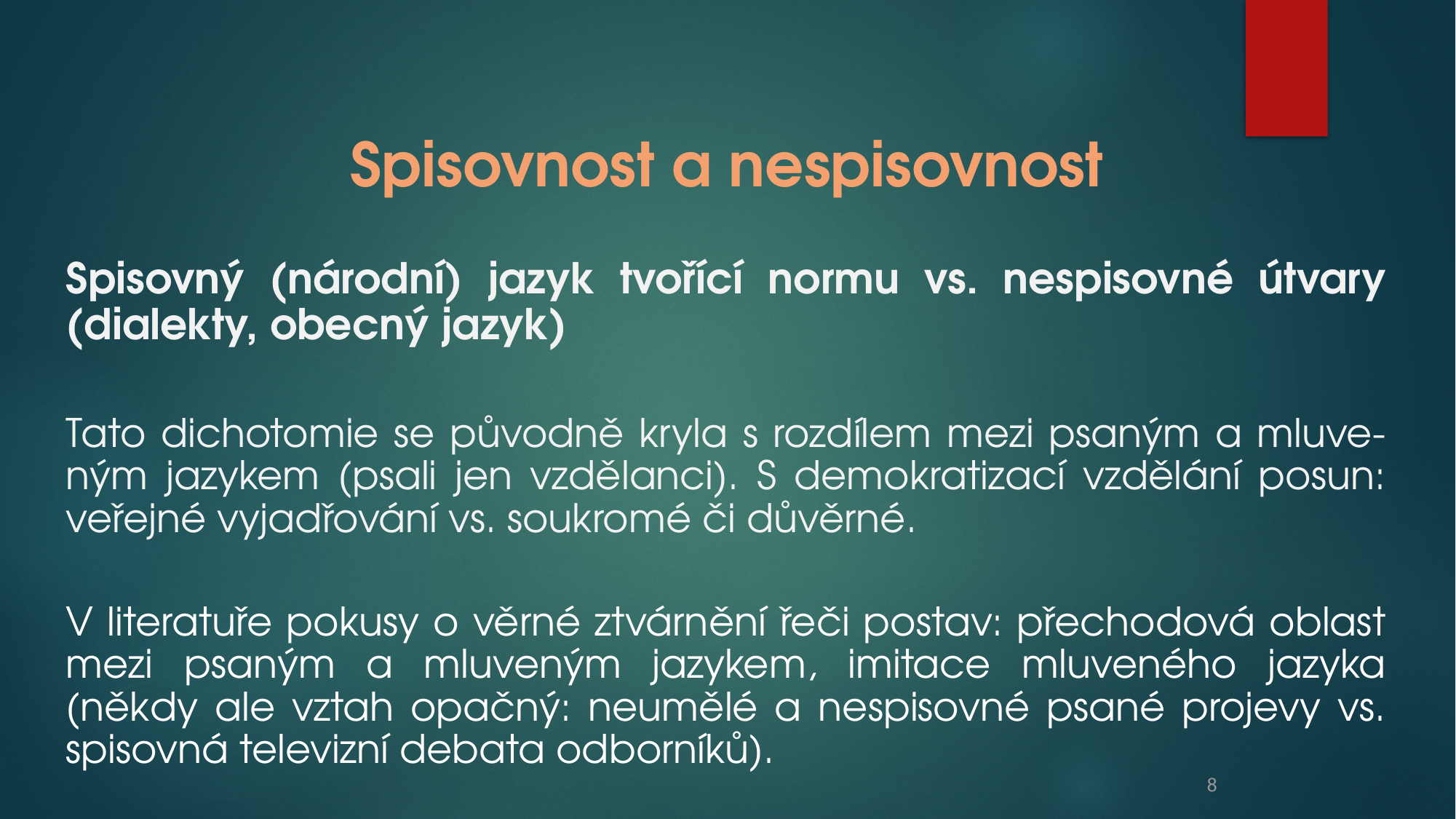

Spisovnost a nespisovnost

Spisovný (národní) jazyk tvořící normu vs. nespisovné útvary (dialekty, obecný jazyk)

Tato dichotomie se původně kryla s rozdílem mezi psaným a mluve-ným jazykem (psali jen vzdělanci). S demokratizací vzdělání posun: veřejné vyjadřování vs. soukromé či důvěrné.

V literatuře pokusy o věrné ztvárnění řeči postav: přechodová oblast mezi psaným a mluveným jazykem, imitace mluveného jazyka (někdy ale vztah opačný: neumělé a nespisovné psané projevy vs. spisovná televizní debata odborníků).

8